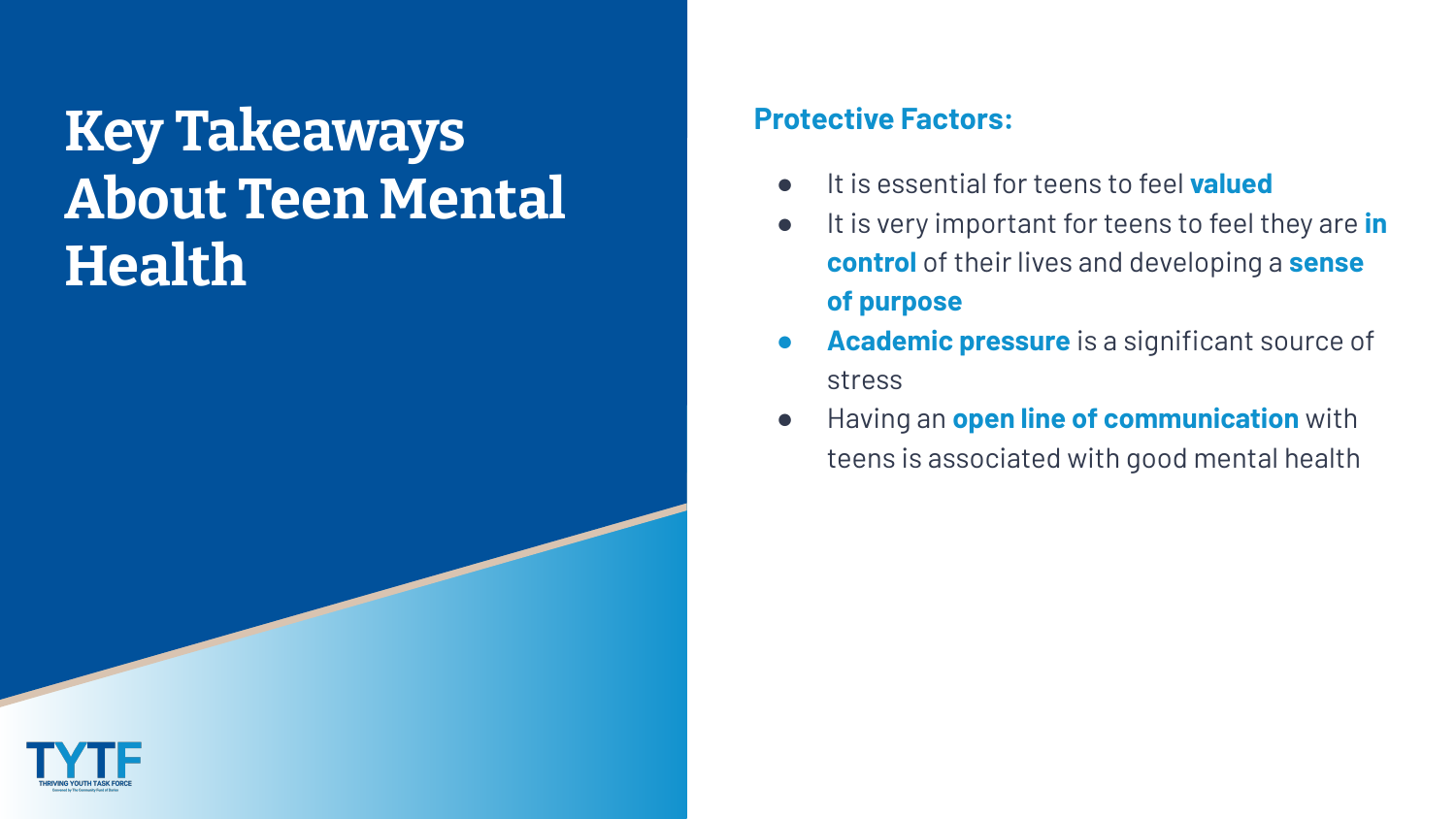

# Key Takeaways About Teen Mental Health
Protective Factors:
It is essential for teens to feel valued
It is very important for teens to feel they are in control of their lives and developing a sense of purpose
Academic pressure is a significant source of stress
Having an open line of communication with teens is associated with good mental health